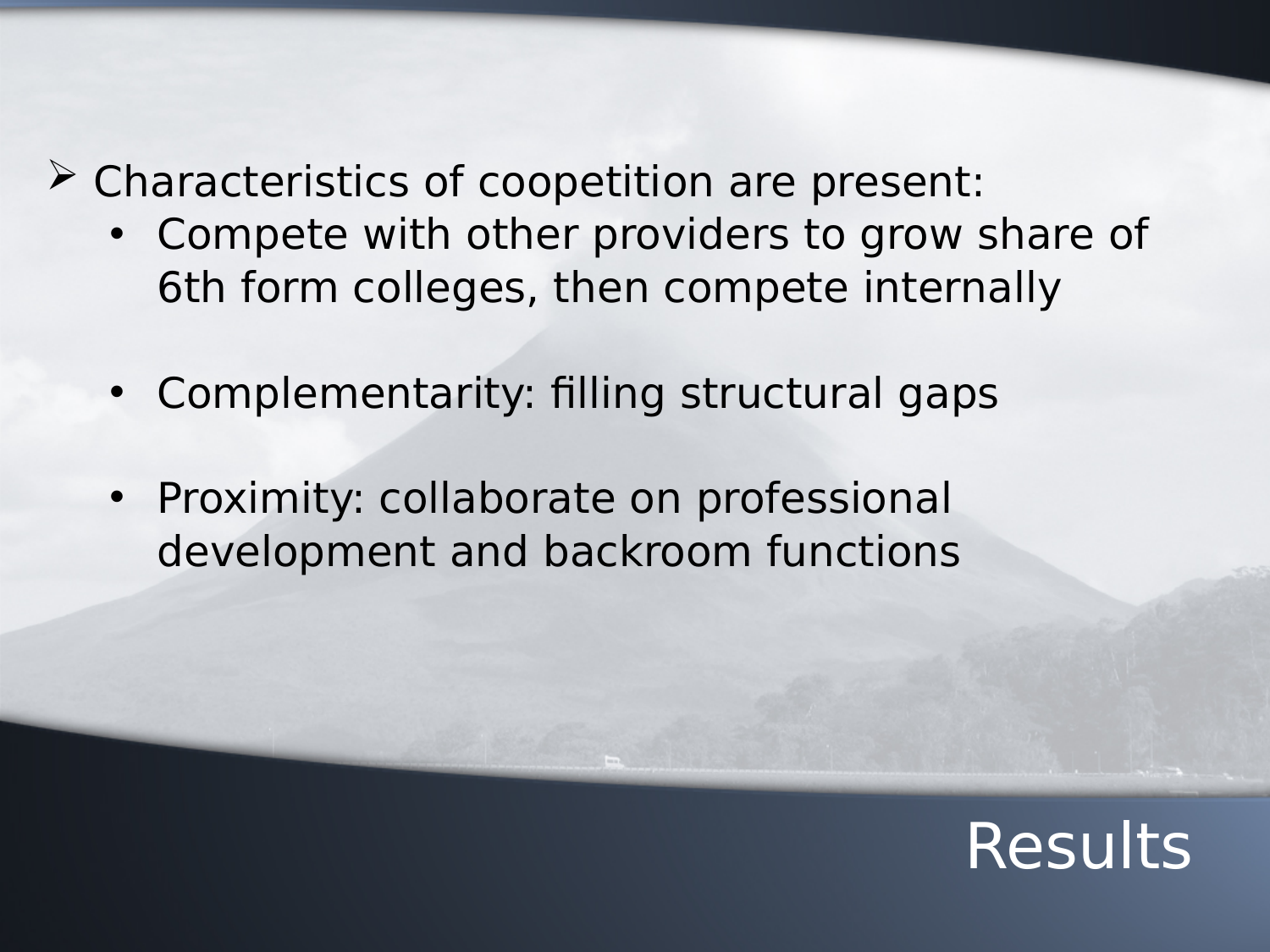

Characteristics of coopetition are present:
Compete with other providers to grow share of 6th form colleges, then compete internally

Complementarity: filling structural gaps

Proximity: collaborate on professional development and backroom functions

Results